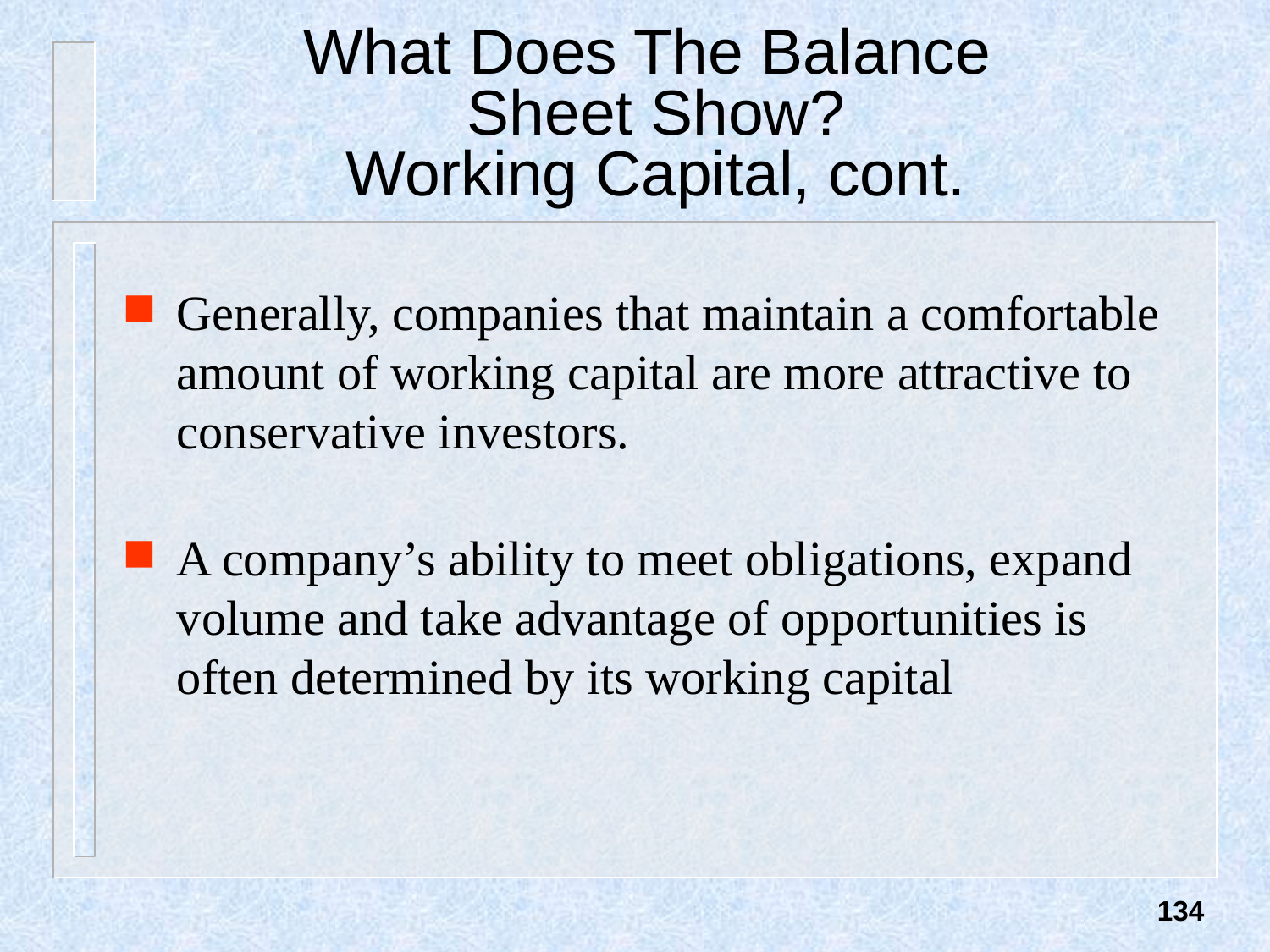

# What Does The Balance Sheet Show? Working Capital, cont.
Generally, companies that maintain a comfortable amount of working capital are more attractive to conservative investors.

A company’s ability to meet obligations, expand volume and take advantage of opportunities is often determined by its working capital
134